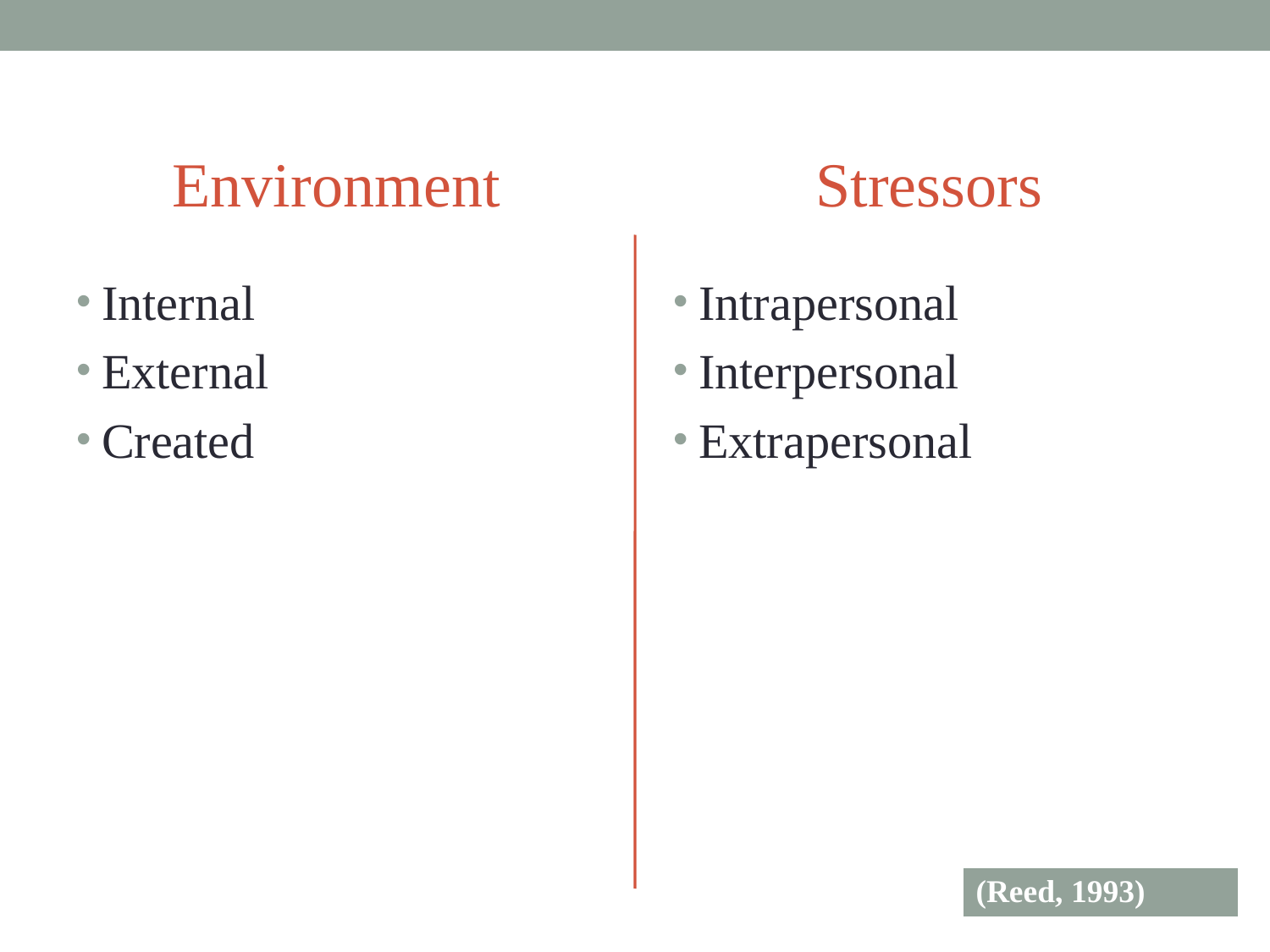

Environment
Stressors
Internal
External
Created

Intrapersonal
Interpersonal
Extrapersonal

| (Reed, 1993) |
| --- |